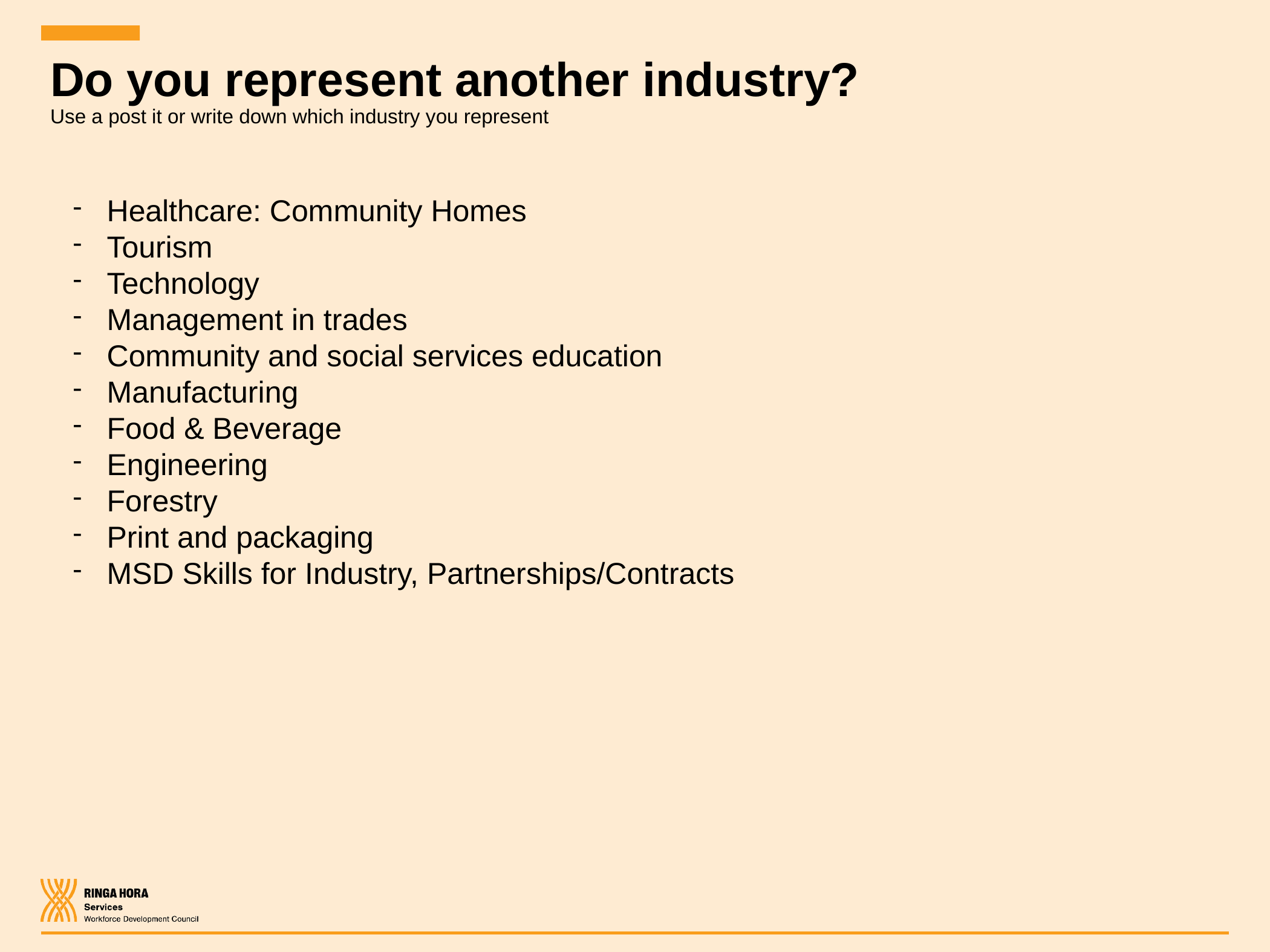

# Do you represent another industry? Use a post it or write down which industry you represent
Healthcare: Community Homes
Tourism
Technology
Management in trades
Community and social services education
Manufacturing
Food & Beverage
Engineering
Forestry
Print and packaging
MSD Skills for Industry, Partnerships/Contracts